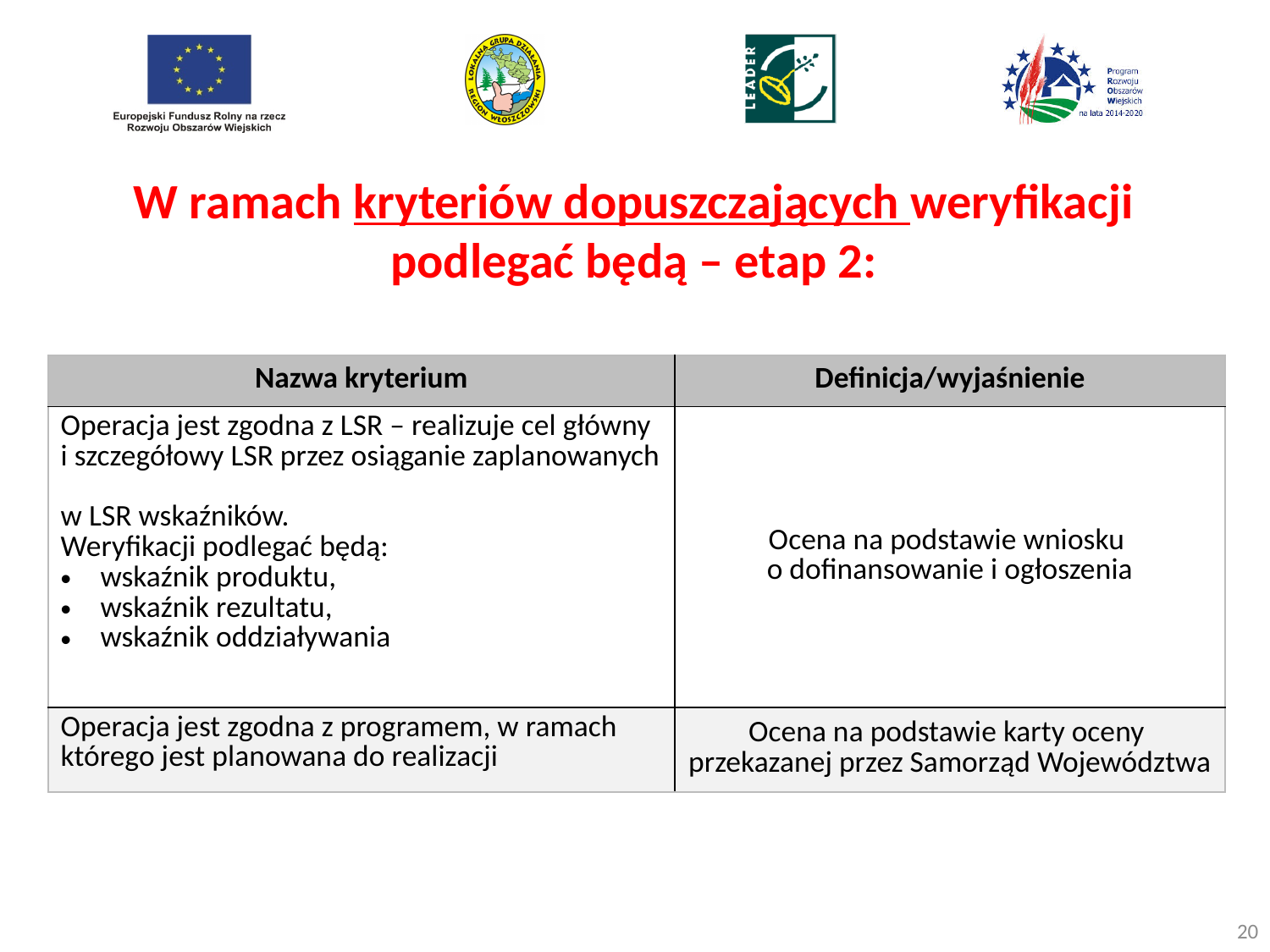

W ramach kryteriów dopuszczających weryfikacji podlegać będą – etap 2:
| Nazwa kryterium | Definicja/wyjaśnienie |
| --- | --- |
| Operacja jest zgodna z LSR – realizuje cel główny i szczegółowy LSR przez osiąganie zaplanowanych w LSR wskaźników. Weryfikacji podlegać będą: wskaźnik produktu, wskaźnik rezultatu, wskaźnik oddziaływania | Ocena na podstawie wniosku o dofinansowanie i ogłoszenia |
| Operacja jest zgodna z programem, w ramach którego jest planowana do realizacji | Ocena na podstawie karty oceny przekazanej przez Samorząd Województwa |
20